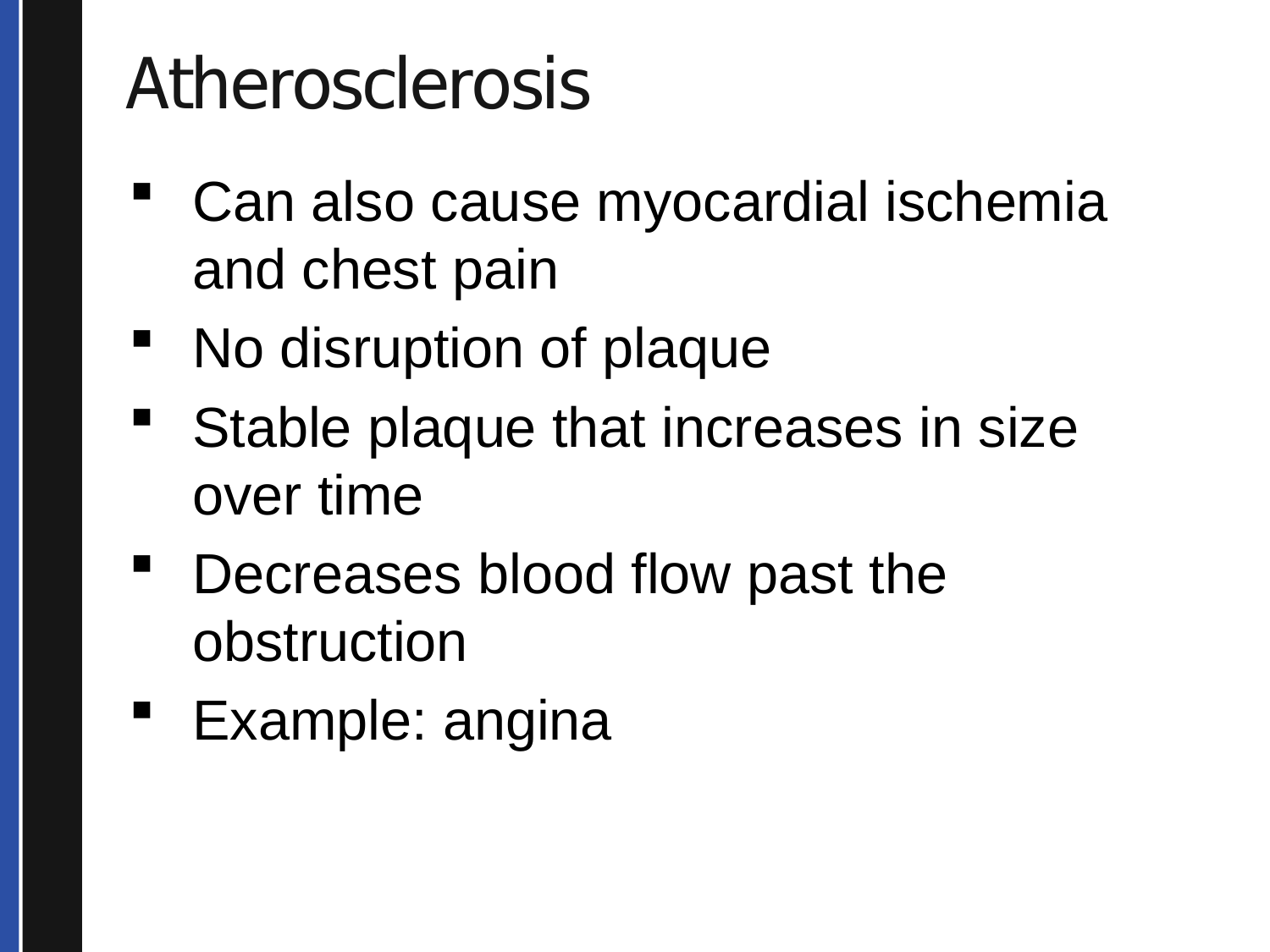

# Atherosclerosis
Can also cause myocardial ischemia and chest pain
No disruption of plaque
Stable plaque that increases in size over time
Decreases blood flow past the obstruction
Example: angina